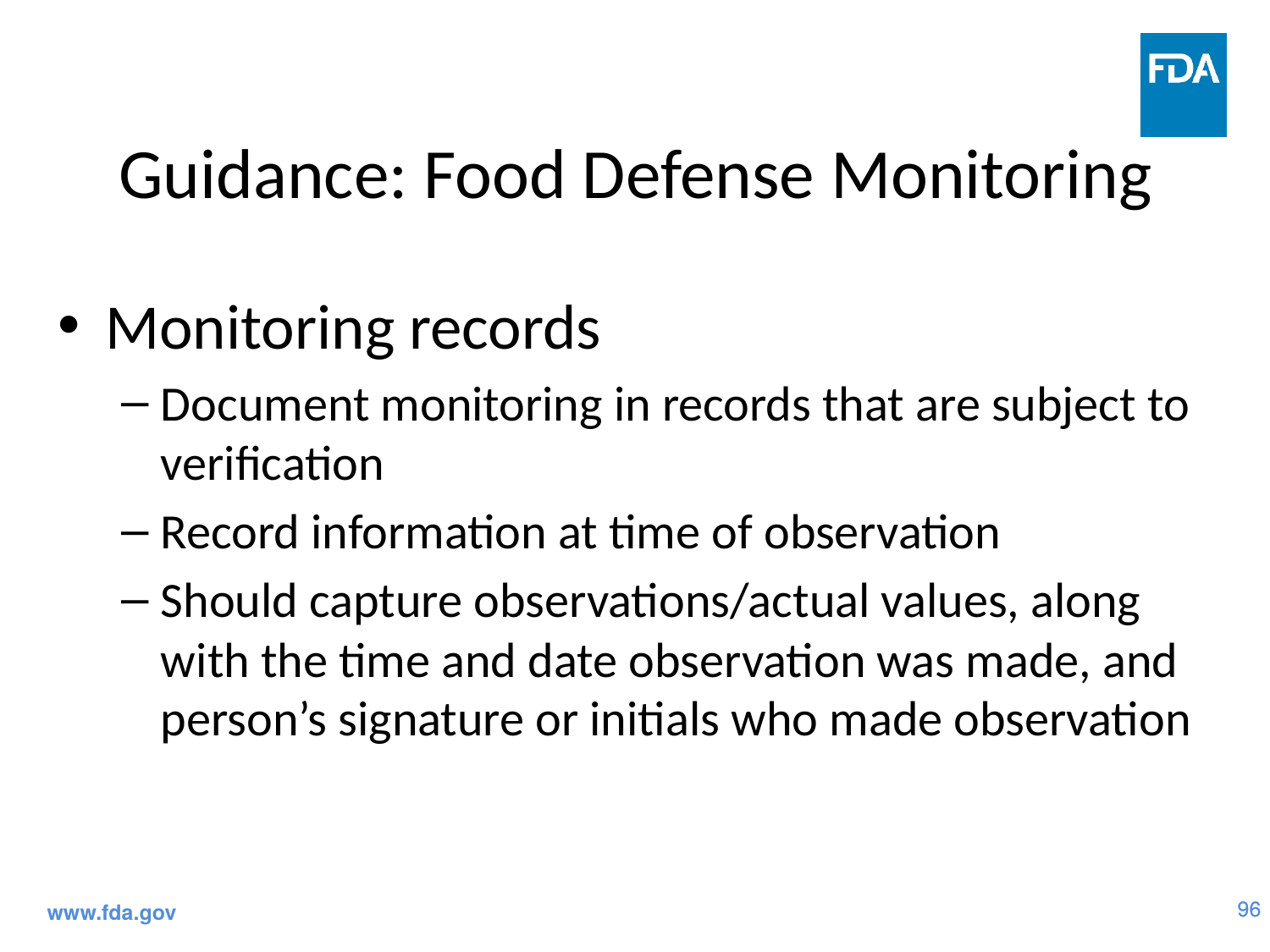

# Guidance: Food Defense Monitoring
Monitoring records
Document monitoring in records that are subject to verification
Record information at time of observation
Should capture observations/actual values, along with the time and date observation was made, and person’s signature or initials who made observation
www.fda.gov